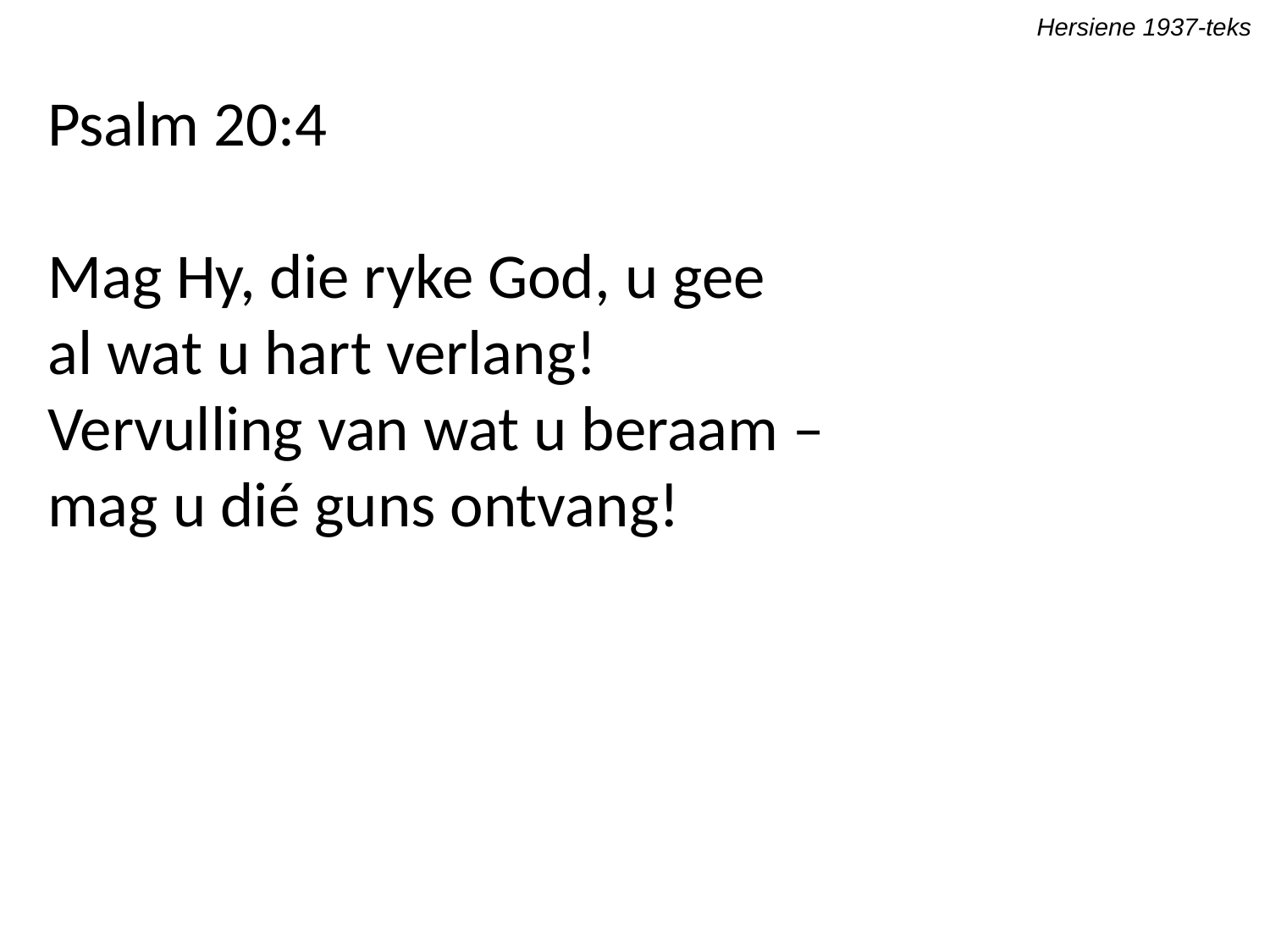

Hersiene 1937-teks
Psalm 20:4

Mag Hy, die ryke God, u gee
al wat u hart verlang!
Vervulling van wat u beraam –
mag u dié guns ontvang!